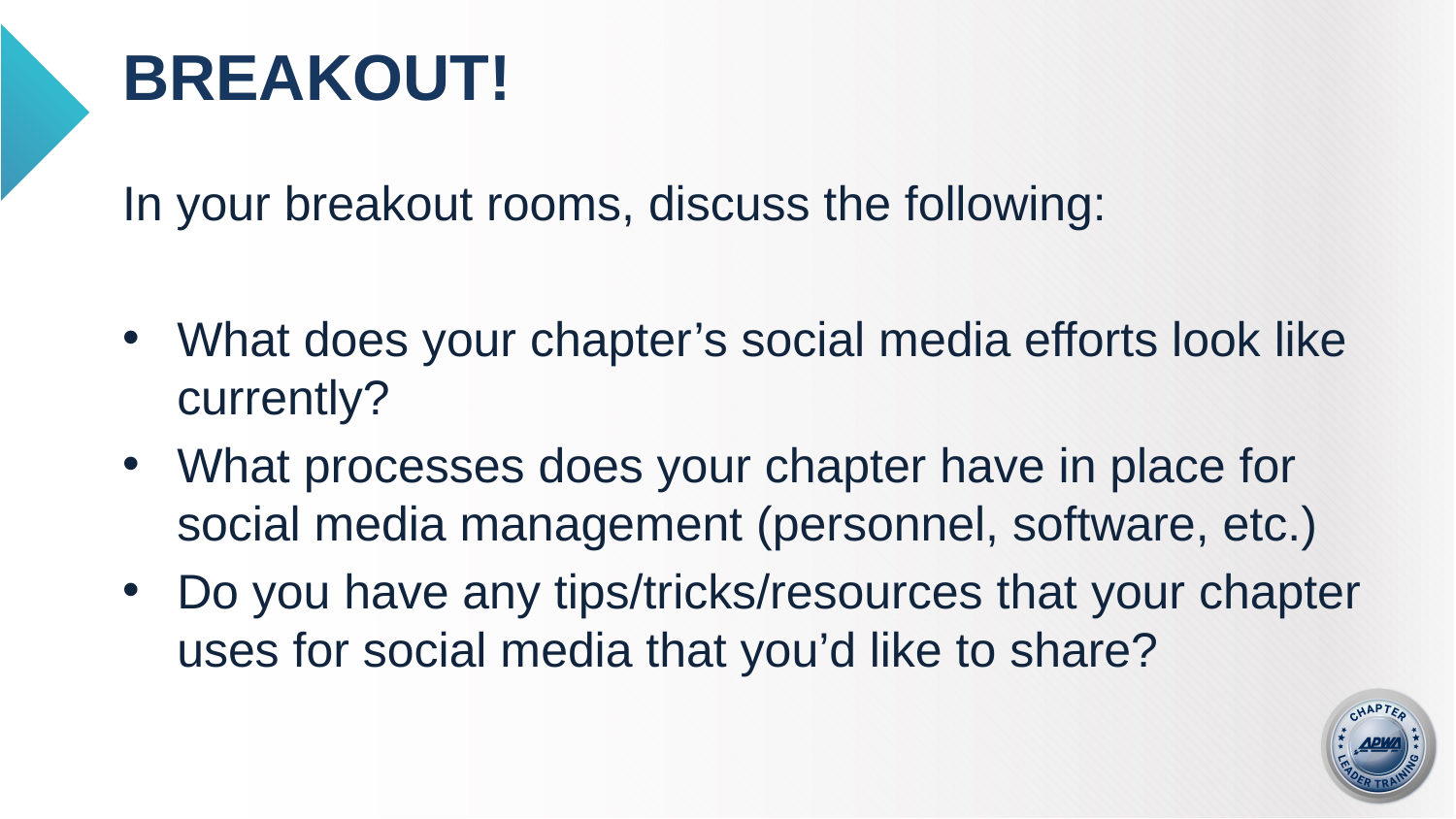

# BREAKOUT!
In your breakout rooms, discuss the following:

What does your chapter’s social media efforts look like currently?
What processes does your chapter have in place for social media management (personnel, software, etc.)
Do you have any tips/tricks/resources that your chapter uses for social media that you’d like to share?